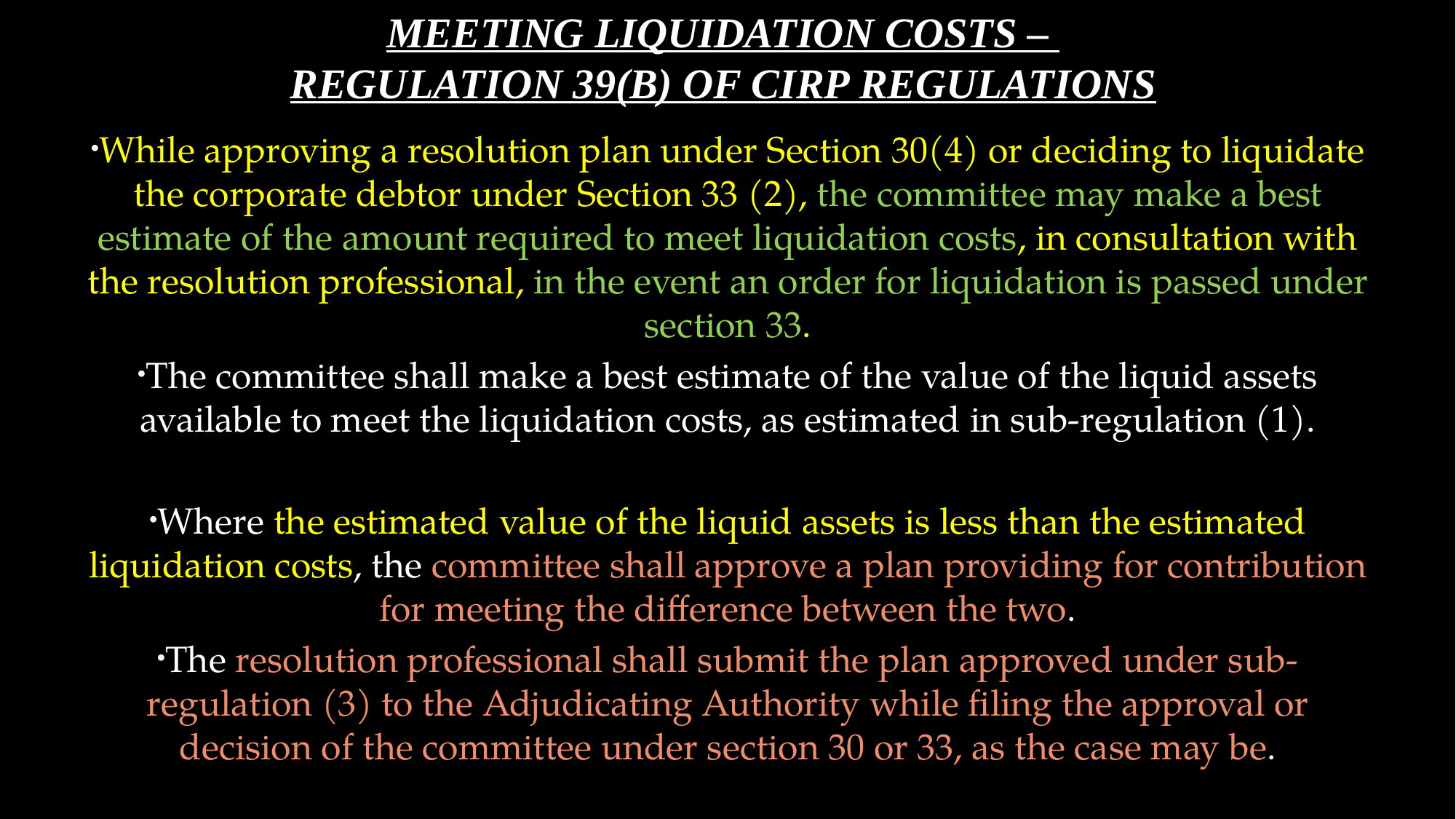

# MEETING LIQUIDATION COSTS – REGULATION 39(B) OF CIRP REGULATIONS
While approving a resolution plan under Section 30(4) or deciding to liquidate the corporate debtor under Section 33 (2), the committee may make a best estimate of the amount required to meet liquidation costs, in consultation with the resolution professional, in the event an order for liquidation is passed under section 33.
The committee shall make a best estimate of the value of the liquid assets available to meet the liquidation costs, as estimated in sub-regulation (1).

Where the estimated value of the liquid assets is less than the estimated liquidation costs, the committee shall approve a plan providing for contribution for meeting the difference between the two.
The resolution professional shall submit the plan approved under sub-regulation (3) to the Adjudicating Authority while filing the approval or decision of the committee under section 30 or 33, as the case may be.